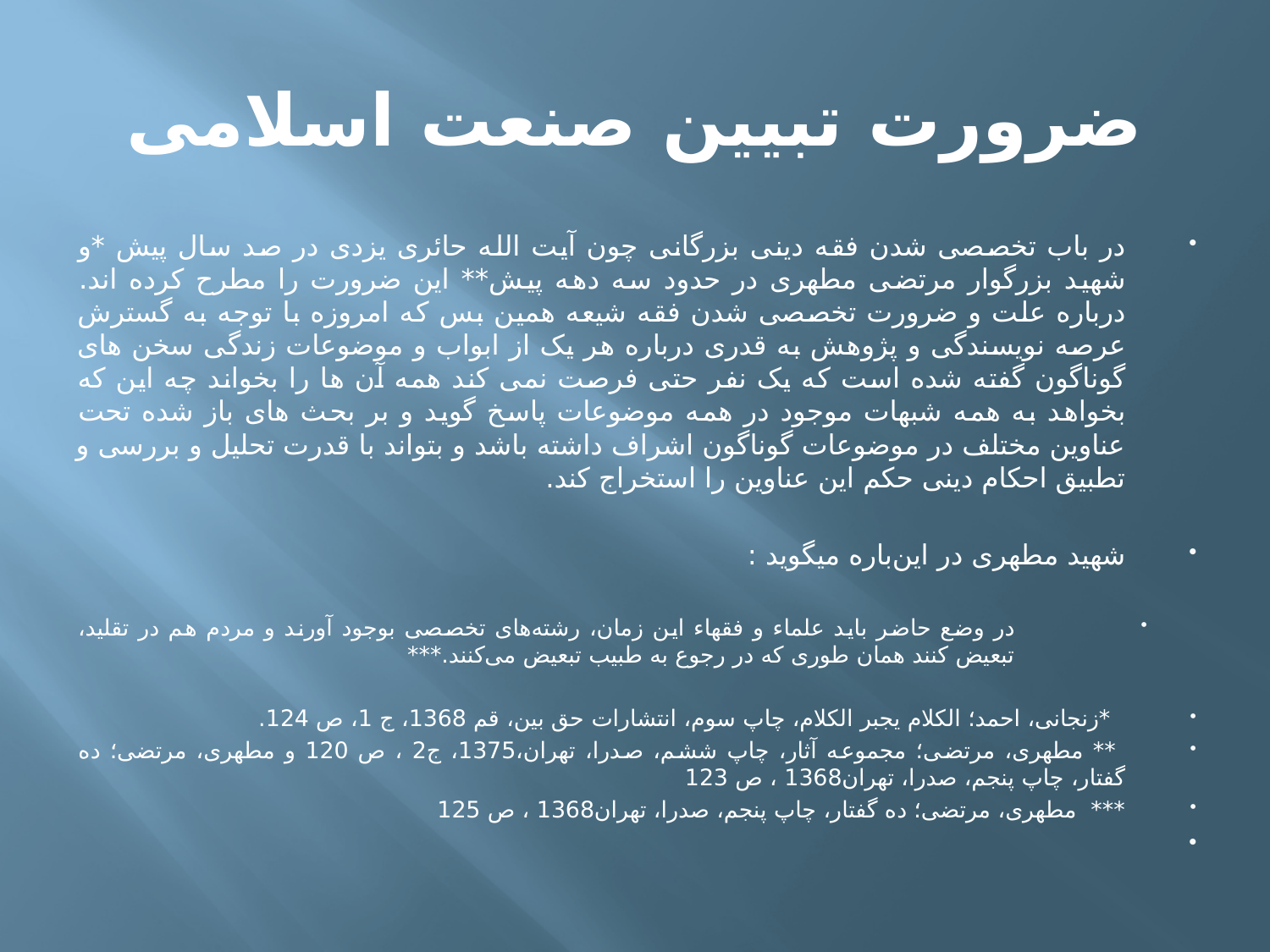

# ضرورت تبیین صنعت اسلامی
در باب تخصصی شدن فقه دینی بزرگانی چون آیت الله حائری یزدی در صد سال پیش *و شهید بزرگوار مرتضی مطهری در حدود سه دهه پیش** این ضرورت را مطرح کرده اند. درباره علت و ضرورت تخصصی شدن فقه شیعه همین بس که امروزه با توجه به گسترش عرصه نویسندگی و پژوهش به قدری درباره هر یک از ابواب و موضوعات زندگی سخن های گوناگون گفته شده است که یک نفر حتی فرصت نمی کند همه آن ها را بخواند چه این که بخواهد به همه شبهات موجود در همه موضوعات پاسخ گوید و بر بحث های باز شده تحت عناوین مختلف در موضوعات گوناگون اشراف داشته باشد و بتواند با قدرت تحلیل و بررسی و تطبیق احکام دینی حکم این عناوین را استخراج کند.

شهید مطهری در این‌باره میگوید :

در وضع حاضر باید علماء و فقهاء این زمان، رشته‌های تخصصی بوجود آورند و مردم هم در تقلید، تبعیض كنند همان طوری كه در رجوع به طبیب تبعیض می‌كنند.***

  *زنجانی، احمد؛ الكلام یجبر الكلام، چاپ سوم، انتشارات حق بین، قم 1368، ج 1، ص 124.
 ** مطهری، مرتضی؛ مجموعه آثار، چاپ ششم، صدرا، تهران،1375، ج2 ، ص 120 و مطهری، مرتضی؛ ده گفتار، چاپ پنجم، صدرا، تهران1368 ، ص 123
***  مطهری، مرتضی؛ ده گفتار، چاپ پنجم، صدرا، تهران1368 ، ص 125